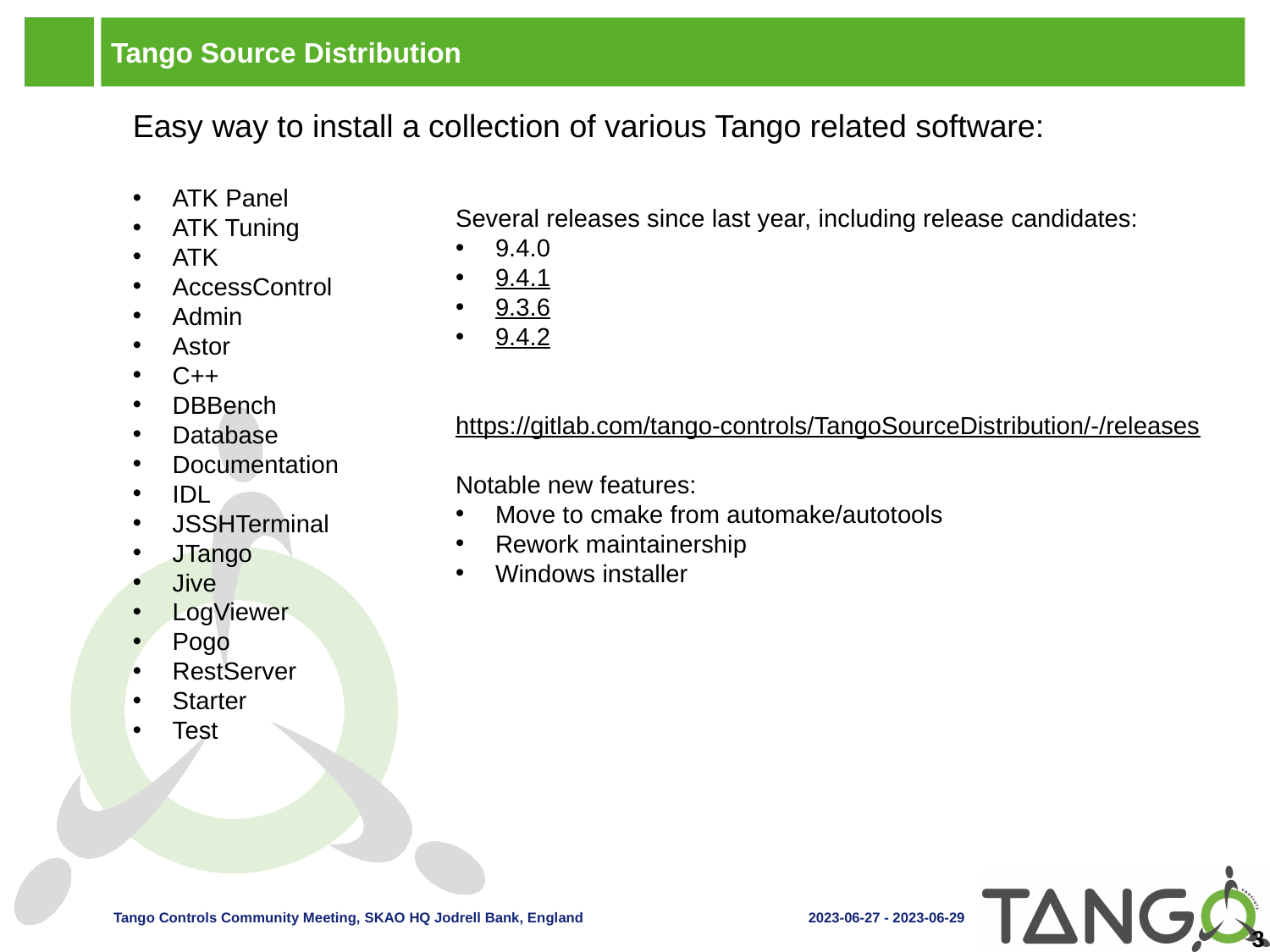

# Tango Source Distribution
Easy way to install a collection of various Tango related software:

ATK Panel
ATK Tuning
ATK
AccessControl
Admin
Astor
C++
DBBench
Database
Documentation
IDL
JSSHTerminal
JTango
Jive
LogViewer
Pogo
RestServer
Starter
Test
Several releases since last year, including release candidates:
9.4.0
9.4.1
9.3.6
9.4.2

https://gitlab.com/tango-controls/TangoSourceDistribution/-/releases

Notable new features:
Move to cmake from automake/autotools
Rework maintainership
Windows installer
3